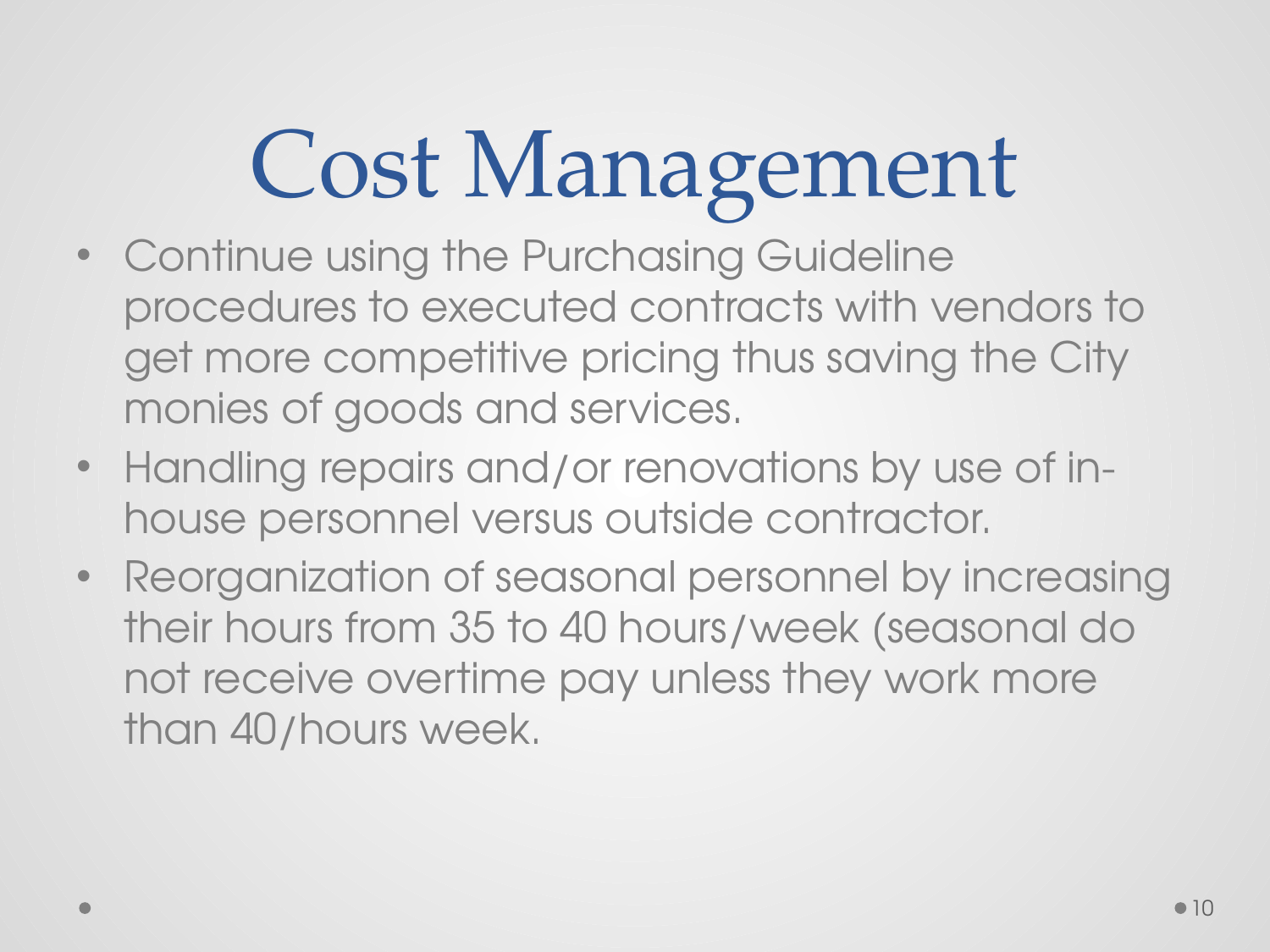

# Cost Management
Continue using the Purchasing Guideline procedures to executed contracts with vendors to get more competitive pricing thus saving the City monies of goods and services.
Handling repairs and/or renovations by use of in-house personnel versus outside contractor.
Reorganization of seasonal personnel by increasing their hours from 35 to 40 hours/week (seasonal do not receive overtime pay unless they work more than 40/hours week.
10